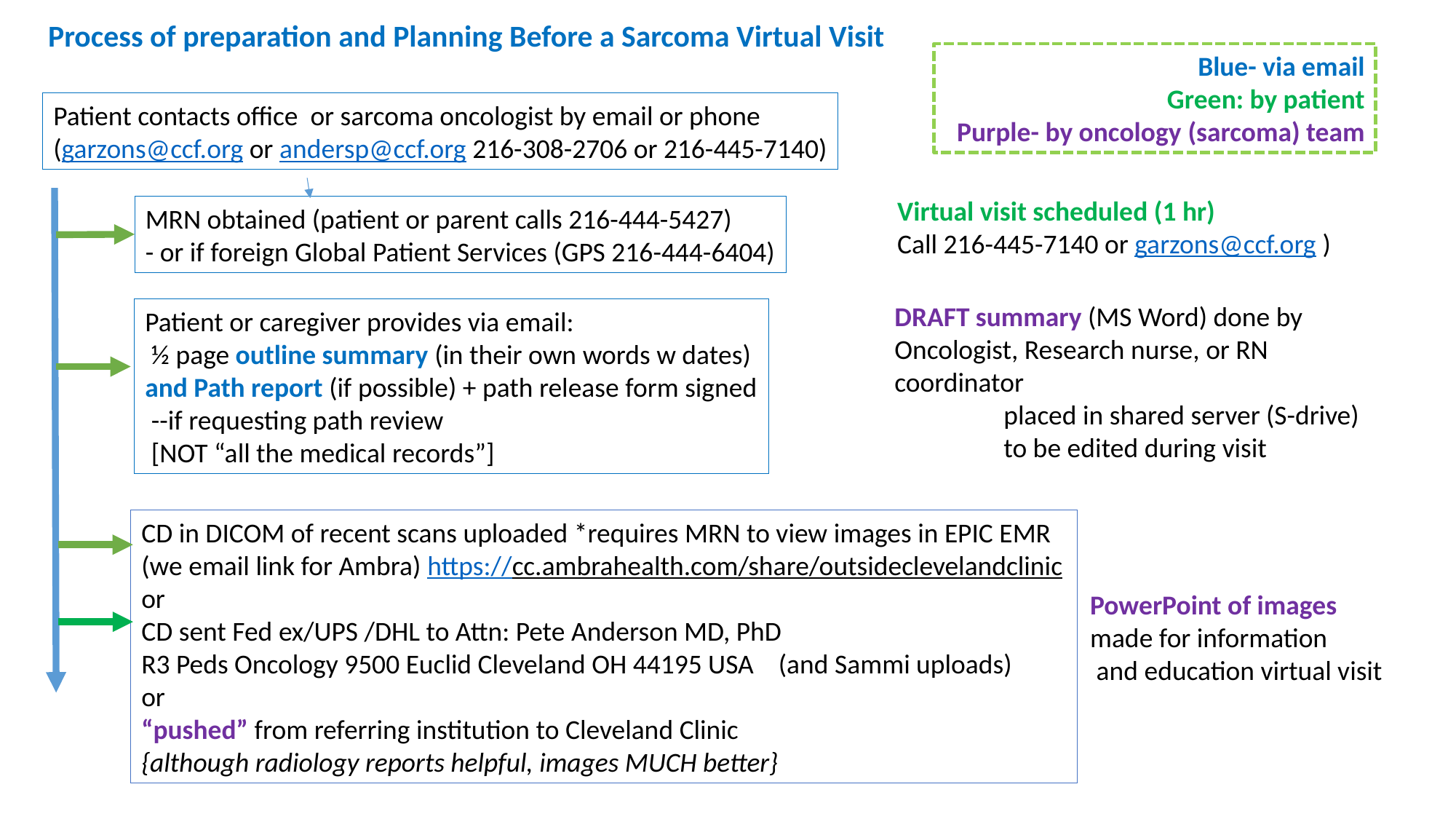

Process of preparation and Planning Before a Sarcoma Virtual Visit
Blue- via email
Green: by patient
Purple- by oncology (sarcoma) team
Patient contacts office  or sarcoma oncologist by email or phone
(garzons@ccf.org or andersp@ccf.org 216-308-2706 or 216-445-7140)
Virtual visit scheduled (1 hr)
Call 216-445-7140 or garzons@ccf.org )
MRN obtained (patient or parent calls 216-444-5427)
- or if foreign Global Patient Services (GPS 216-444-6404)
DRAFT summary (MS Word) done by Oncologist, Research nurse, or RN coordinator
	placed in shared server (S-drive)
	to be edited during visit
Patient or caregiver provides via email:
 ½ page outline summary (in their own words w dates)
and Path report (if possible) + path release form signed
 --if requesting path review
 [NOT “all the medical records”]
CD in DICOM of recent scans uploaded *requires MRN to view images in EPIC EMR
(we email link for Ambra) https://cc.ambrahealth.com/share/outsideclevelandclinic
or
CD sent Fed ex/UPS /DHL to Attn: Pete Anderson MD, PhD
R3 Peds Oncology 9500 Euclid Cleveland OH 44195 USA    (and Sammi uploads)
or
“pushed” from referring institution to Cleveland Clinic
{although radiology reports helpful, images MUCH better}
PowerPoint of images
made for information
 and education virtual visit